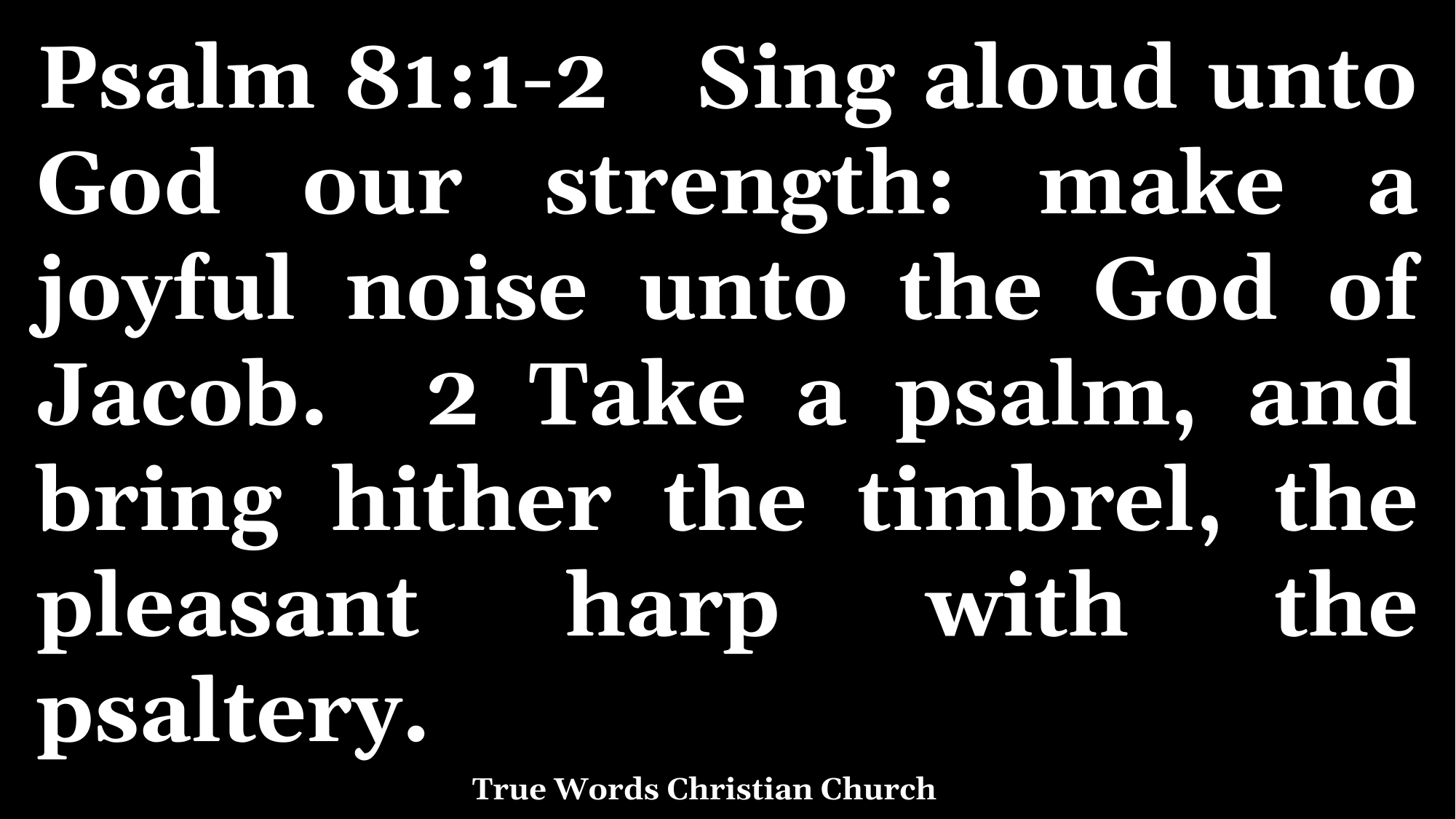

Psalm 81:1-2   Sing aloud unto God our strength: make a joyful noise unto the God of Jacob.  2 Take a psalm, and bring hither the timbrel, the pleasant harp with the psaltery.
True Words Christian Church